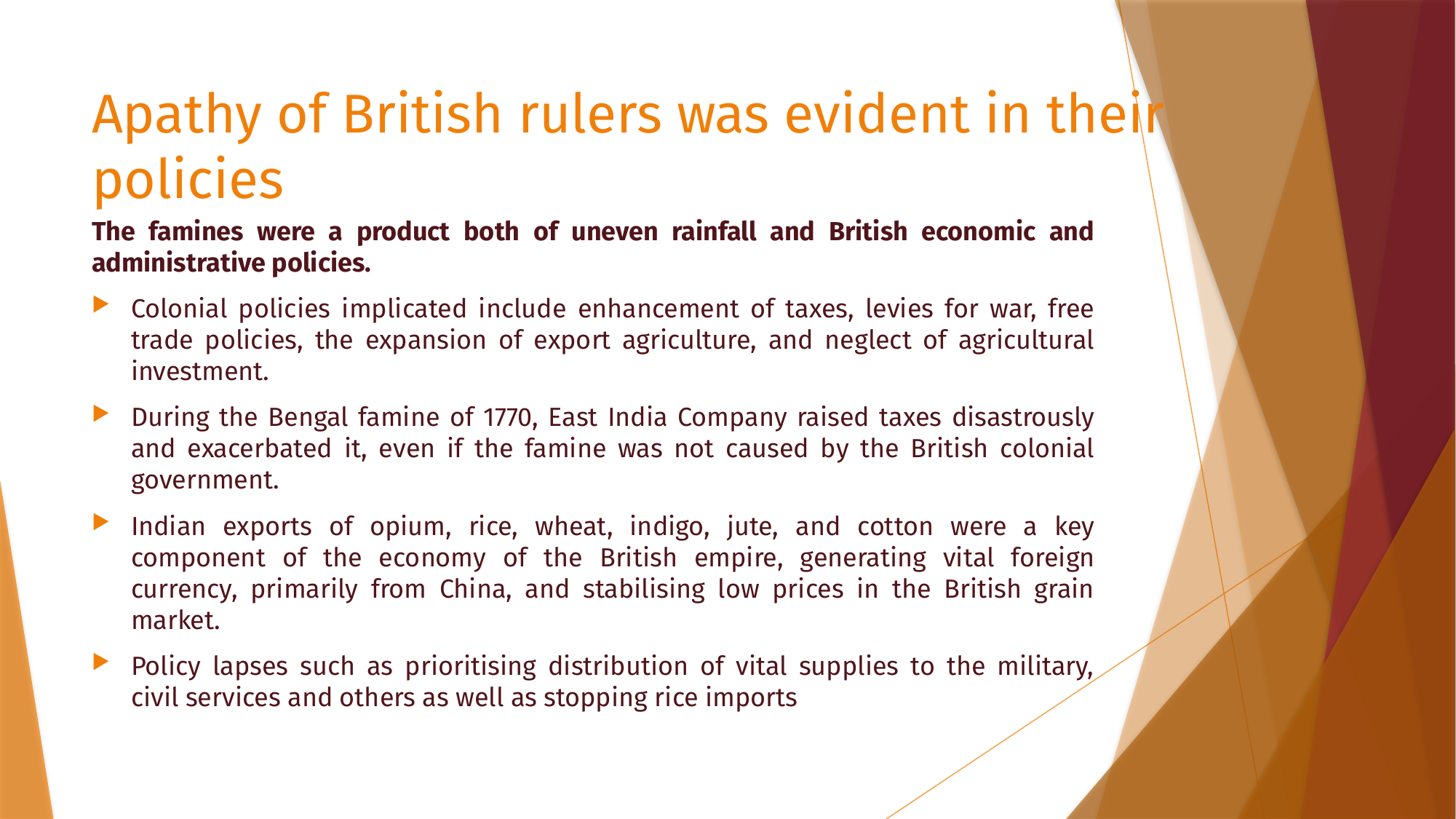

# Apathy of British rulers was evident in their policies
The famines were a product both of uneven rainfall and British economic and administrative policies.
Colonial policies implicated include enhancement of taxes, levies for war, free trade policies, the expansion of export agriculture, and neglect of agricultural investment.
During the Bengal famine of 1770, East India Company raised taxes disastrously and exacerbated it, even if the famine was not caused by the British colonial government.
Indian exports of opium, rice, wheat, indigo, jute, and cotton were a key component of the economy of the British empire, generating vital foreign currency, primarily from China, and stabilising low prices in the British grain market.
Policy lapses such as prioritising distribution of vital supplies to the military, civil services and others as well as stopping rice imports